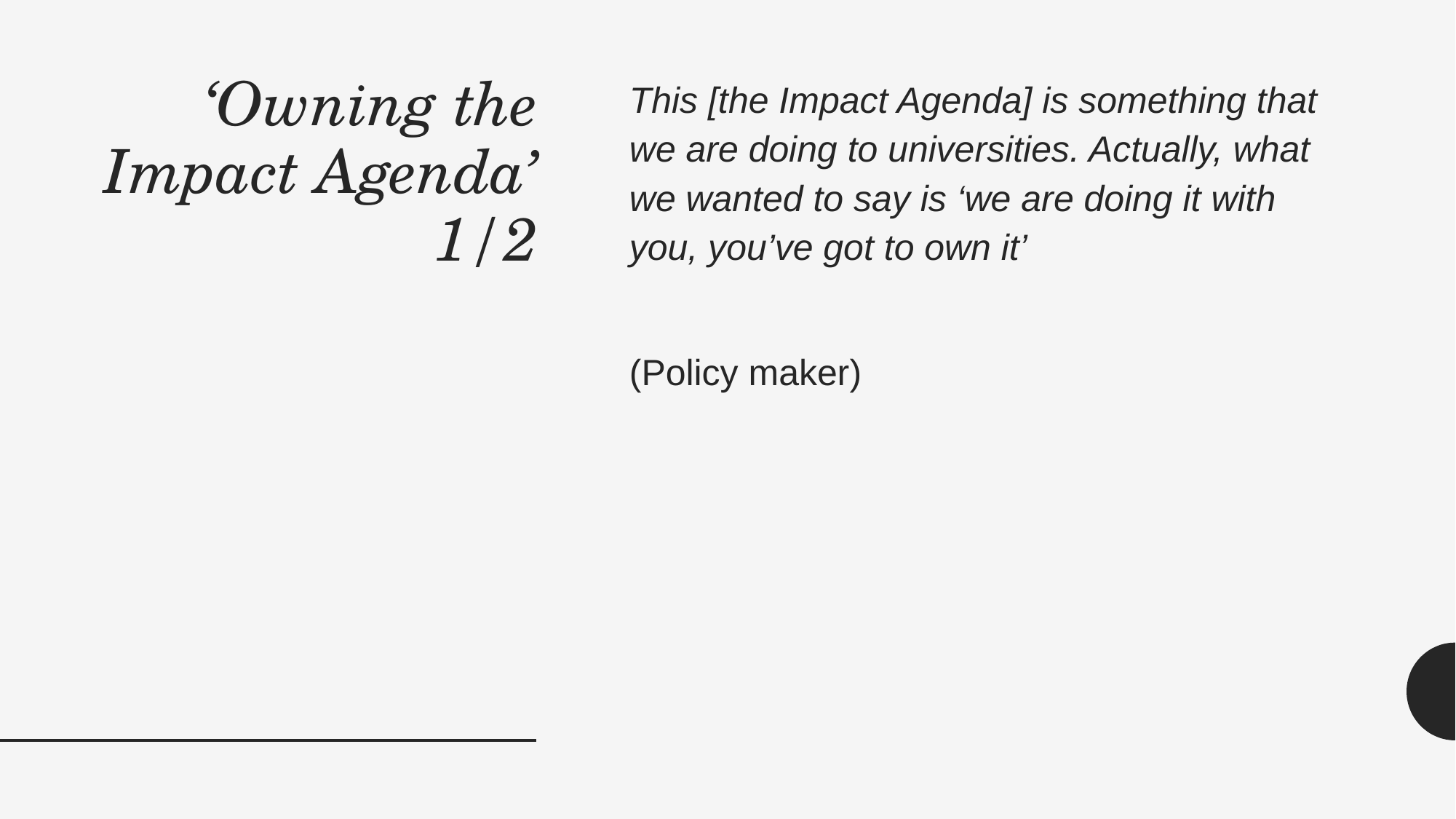

# ‘Owning the Impact Agenda’ 1/2
This [the Impact Agenda] is something that we are doing to universities. Actually, what we wanted to say is ‘we are doing it with you, you’ve got to own it’

(Policy maker)